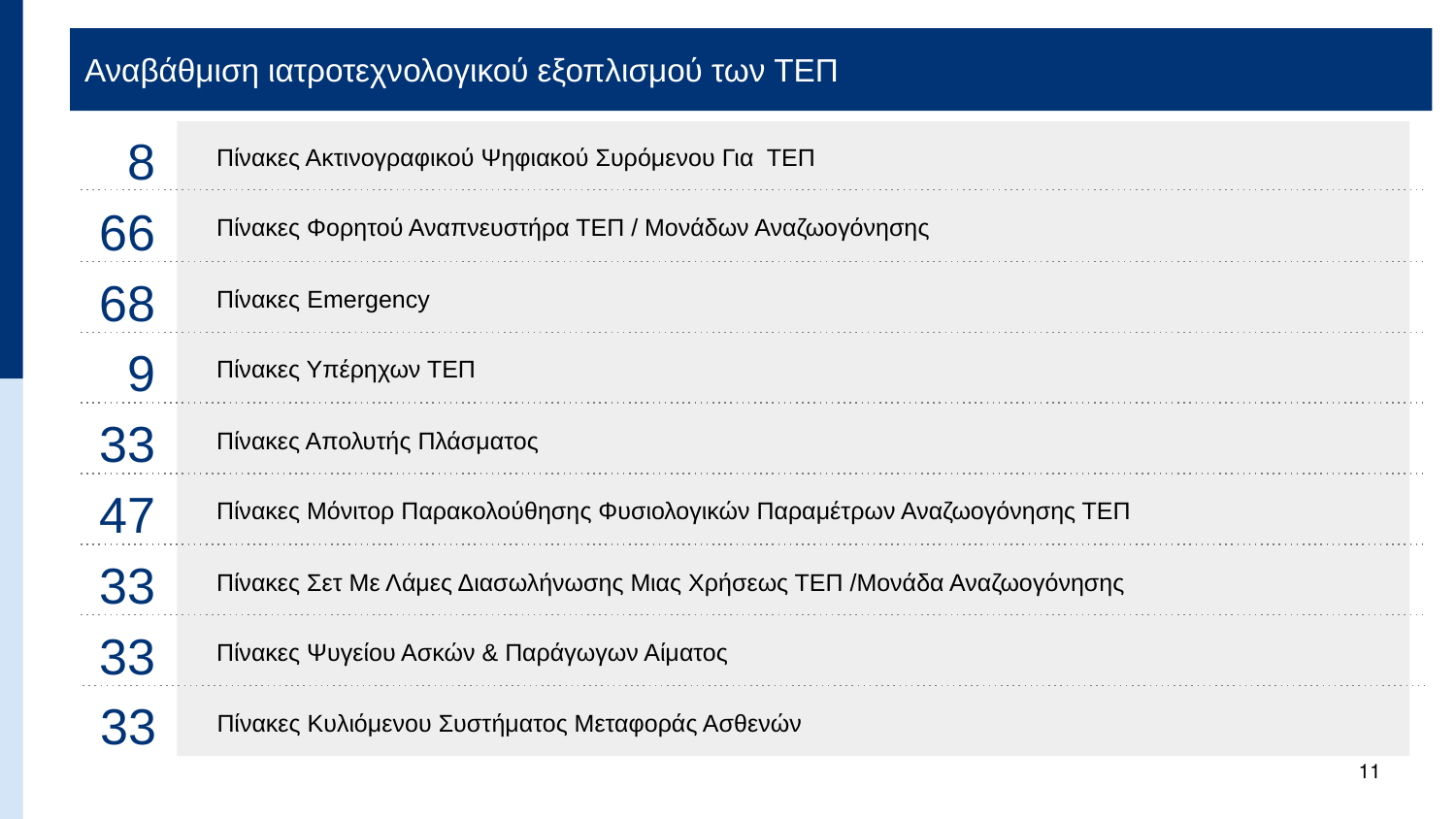

Αναβάθμιση ιατροτεχνολογικού εξοπλισμού των ΤΕΠ

8
Πίνακες Ακτινογραφικού Ψηφιακού Συρόμενου Για  ΤΕΠ
66
Πίνακες Φορητού Αναπνευστήρα ΤΕΠ / Μονάδων Αναζωογόνησης
68
Πίνακες Emergency
9
Πίνακες Υπέρηχων ΤΕΠ

33
Πίνακες Απολυτής Πλάσματος
47
Πίνακες Μόνιτορ Παρακολούθησης Φυσιολογικών Παραμέτρων Αναζωογόνησης ΤΕΠ
33
Πίνακες Σετ Με Λάμες Διασωλήνωσης Μιας Χρήσεως ΤΕΠ /Μονάδα Αναζωογόνησης
33
Πίνακες Ψυγείου Ασκών & Παράγωγων Αίματος
33
Πίνακες Κυλιόμενου Συστήματος Μεταφοράς Ασθενών
11